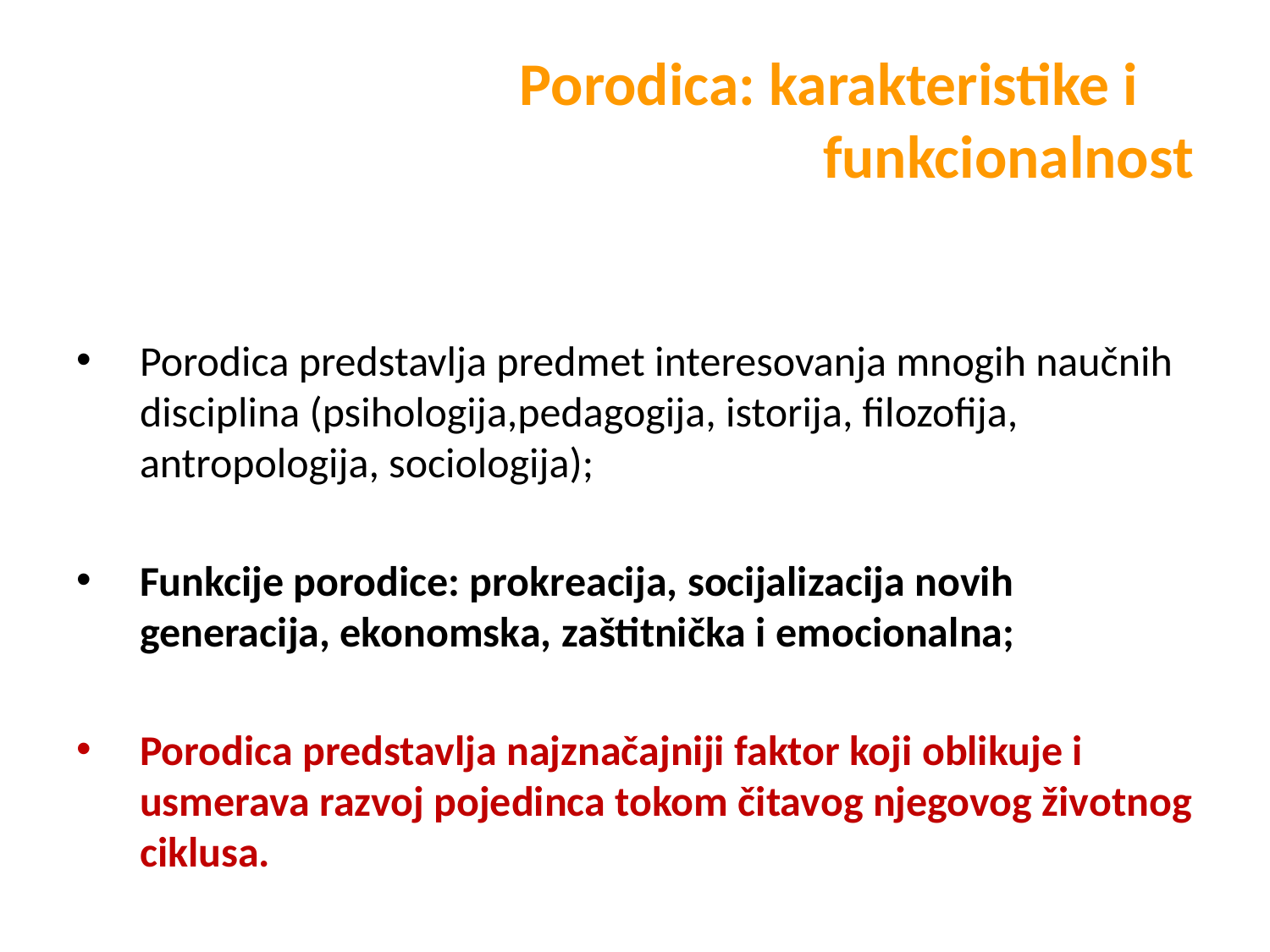

# Porodica: karakteristike i     funkcionalnost
Porodica predstavlja predmet interesovanja mnogih naučnih disciplina (psihologija,pedagogija, istorija, filozofija, antropologija, sociologija);

Funkcije porodice: prokreacija, socijalizacija novih generacija, ekonomska, zaštitnička i emocionalna;

Porodica predstavlja najznačajniji faktor koji oblikuje i usmerava razvoj pojedinca tokom čitavog njegovog životnog ciklusa.